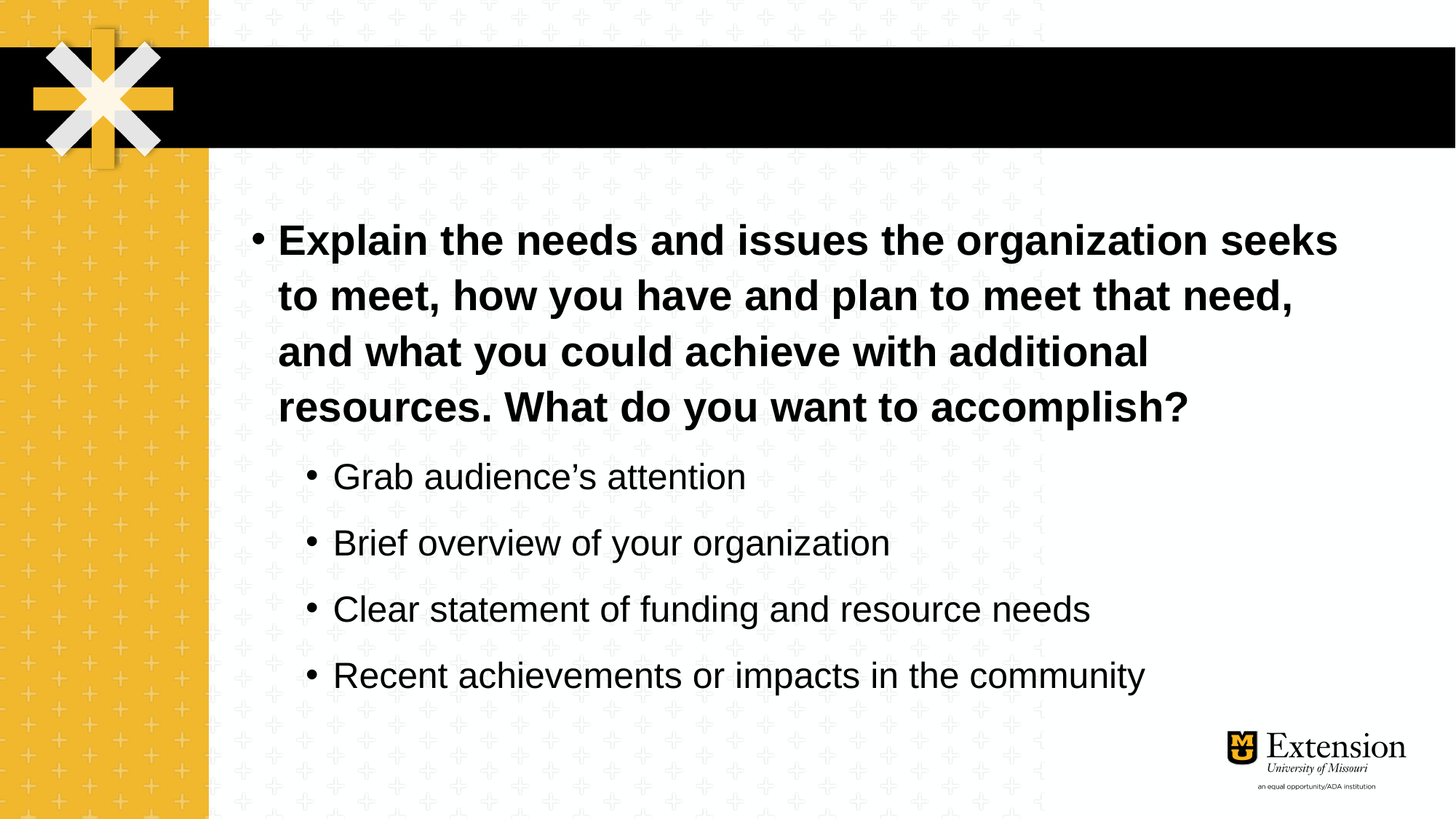

Explain the needs and issues the organization seeks to meet, how you have and plan to meet that need, and what you could achieve with additional resources. What do you want to accomplish?
Grab audience’s attention
Brief overview of your organization
Clear statement of funding and resource needs
Recent achievements or impacts in the community